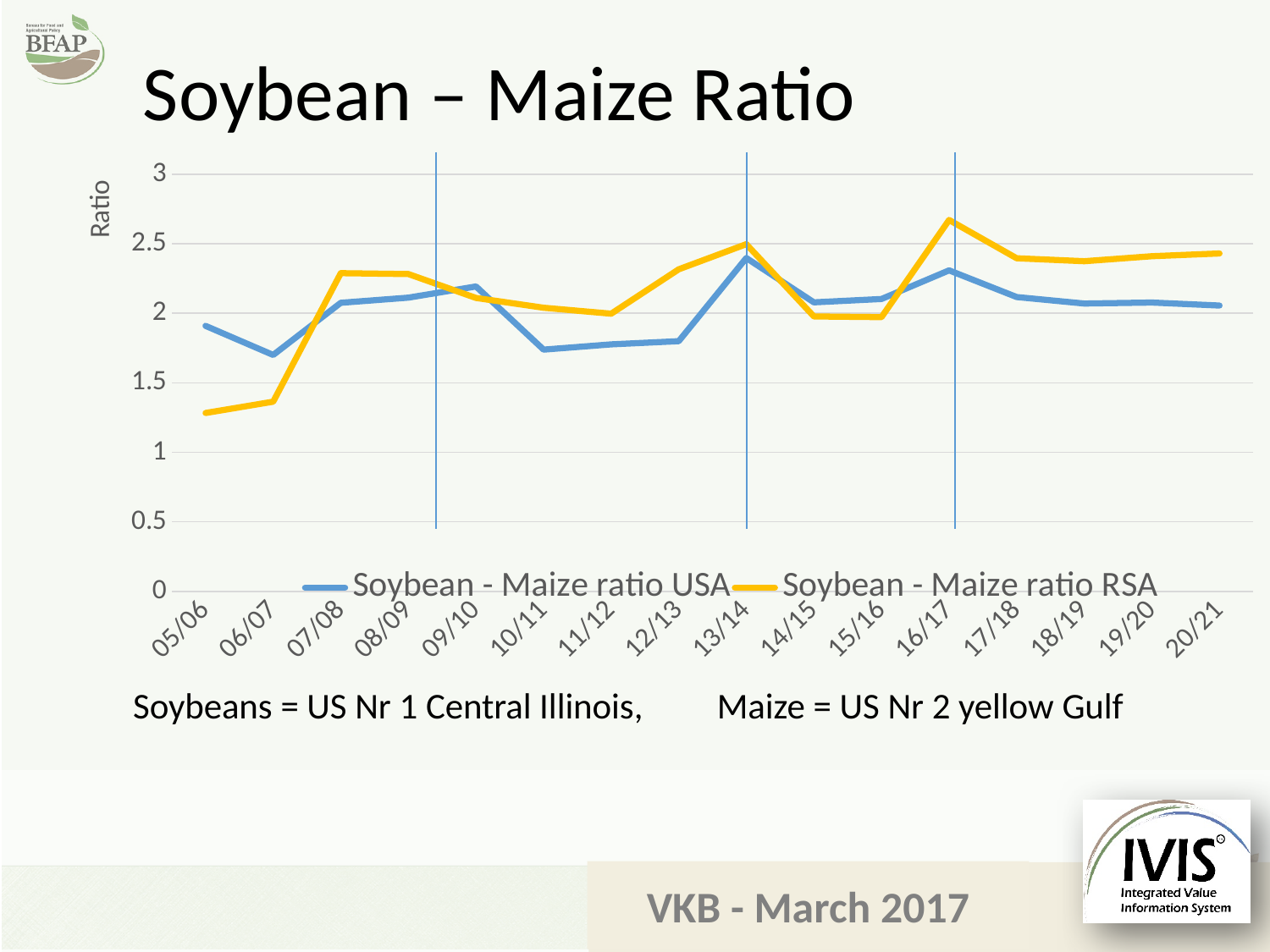

Soybean – Maize Ratio

### Chart

| Category | Soybean - Maize ratio USA | Soybean - Maize ratio RSA |
|---|---|---|
| 05/06 | 1.9092356913654343 | 1.2829380368315013 |
| 06/07 | 1.7002099900592529 | 1.3640953095725326 |
| 07/08 | 2.075265470989304 | 2.2886637040391746 |
| 08/09 | 2.112357592856827 | 2.2820598717034923 |
| 09/10 | 2.1930541245757946 | 2.1102248005801307 |
| 10/11 | 1.738714289321576 | 2.039833531510107 |
| 11/12 | 1.7764405624375448 | 1.996996996996997 |
| 12/13 | 1.7995409260511328 | 2.3163346613545817 |
| 13/14 | 2.3973746433966747 | 2.496833188187792 |
| 14/15 | 2.0788224055011715 | 1.977237505206555 |
| 15/16 | 2.102599055507643 | 1.9721481481481482 |
| 16/17 | 2.3086403468495016 | 2.6709179392518987 |
| 17/18 | 2.116704225197711 | 2.3957038628805885 |
| 18/19 | 2.069934411098125 | 2.374380786437782 |
| 19/20 | 2.0770524731754025 | 2.4105659999603186 |
| 20/21 | 2.0556635402590966 | 2.4302833611508627 |
Soybeans = US Nr 1 Central Illinois,         Maize = US Nr 2 yellow Gulf